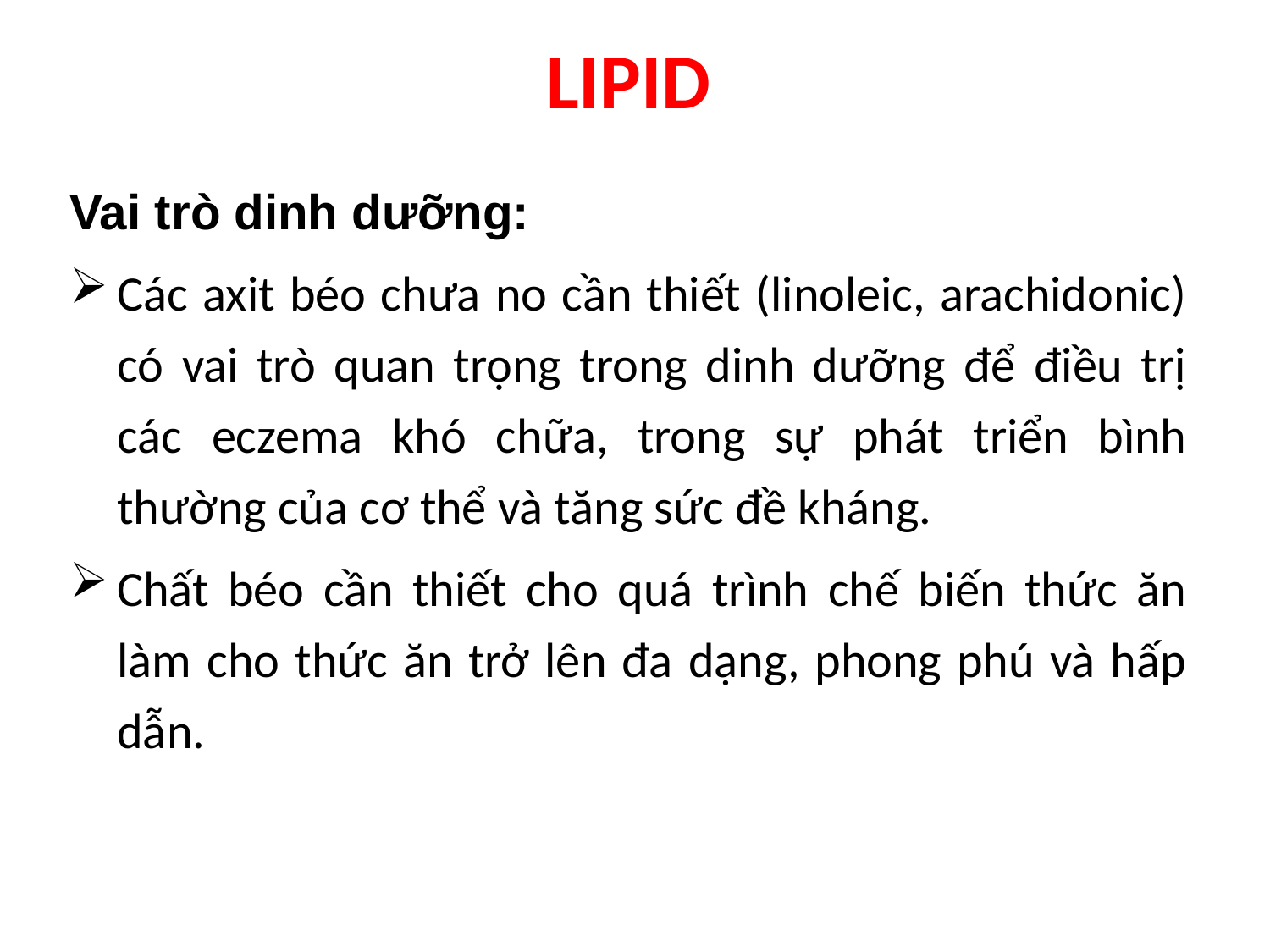

# LIPID
Vai trò dinh dưỡng:
Các axit béo chưa no cần thiết (linoleic, arachidonic) có vai trò quan trọng trong dinh dưỡng để điều trị các eczema khó chữa, trong sự phát triển bình thường của cơ thể và tăng sức đề kháng.
Chất béo cần thiết cho quá trình chế biến thức ăn làm cho thức ăn trở lên đa dạng, phong phú và hấp dẫn.